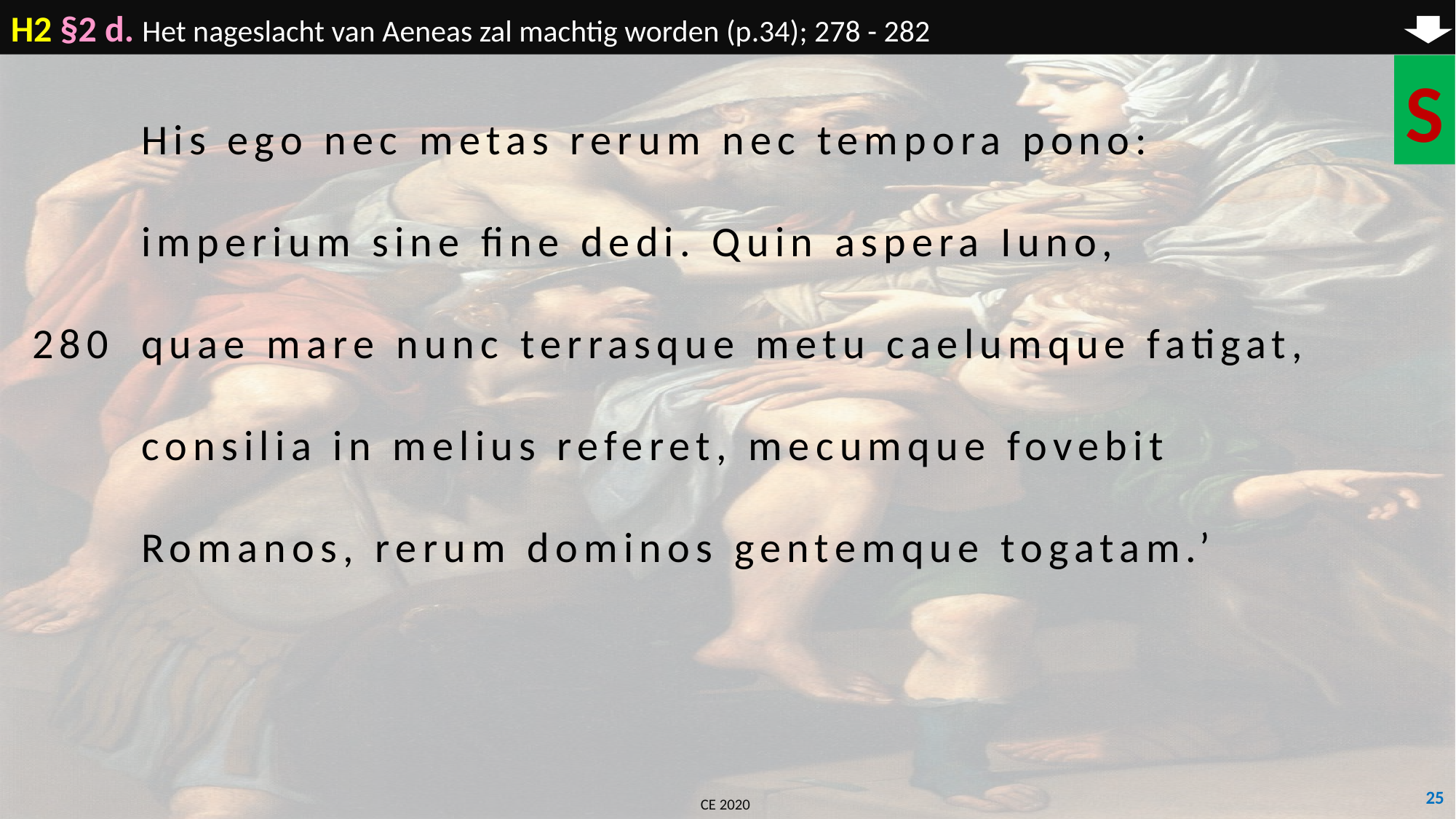

H2 §2 d. Het nageslacht van Aeneas zal machtig worden (p.34); 278 - 282

S
	His ego nec metas rerum nec tempora pono:
	imperium sine fine dedi. Quin aspera Iuno,
280	quae mare nunc terrasque metu caelumque fatigat,
	consilia in melius referet, mecumque fovebit
	Romanos, rerum dominos gentemque togatam.’
25
CE 2020